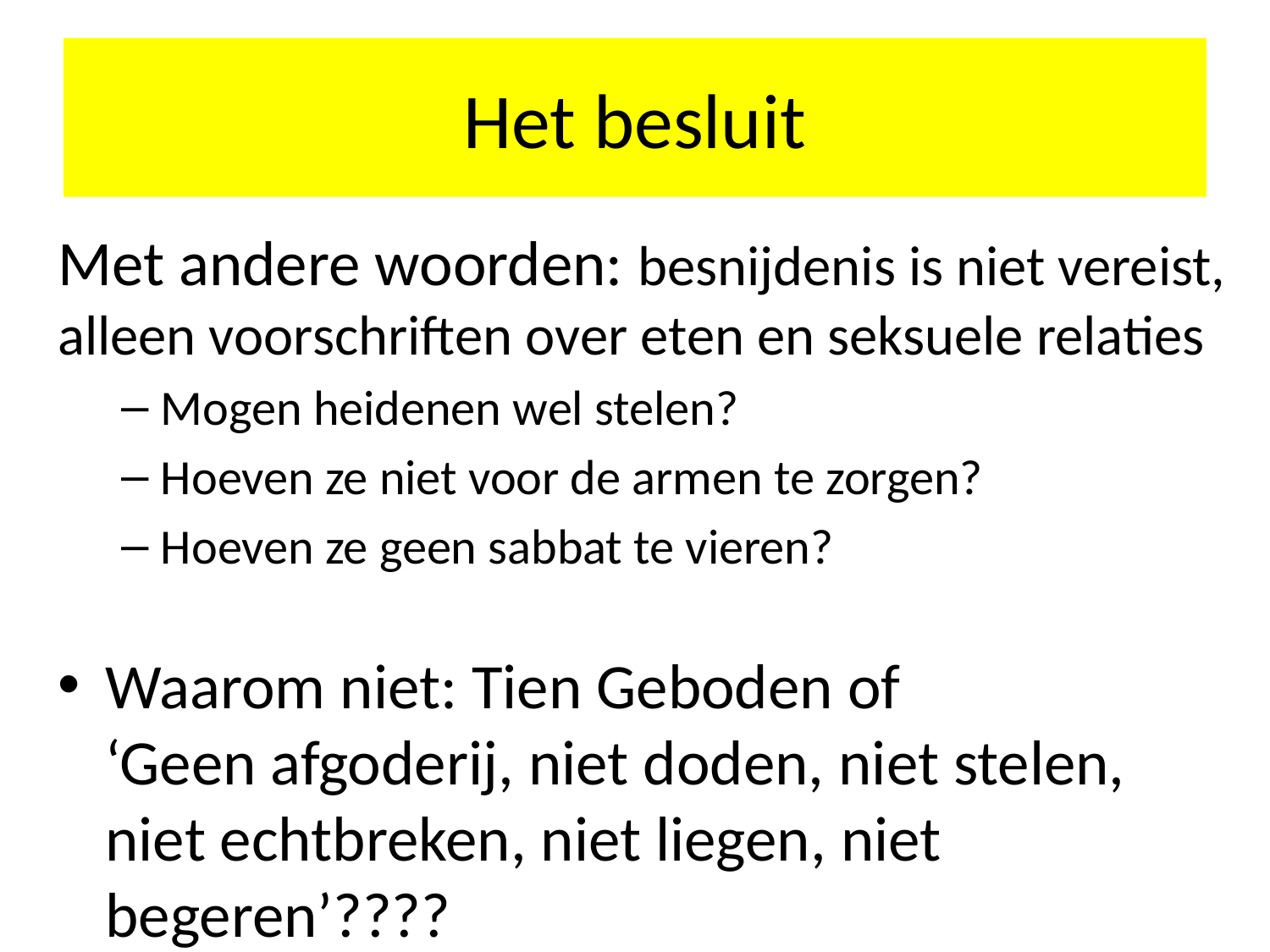

# Het besluit
Met andere woorden: besnijdenis is niet vereist, alleen voorschriften over eten en seksuele relaties
Mogen heidenen wel stelen?
Hoeven ze niet voor de armen te zorgen?
Hoeven ze geen sabbat te vieren?
Waarom niet: Tien Geboden of
‘Geen afgoderij, niet doden, niet stelen, niet echtbreken, niet liegen, niet begeren’????